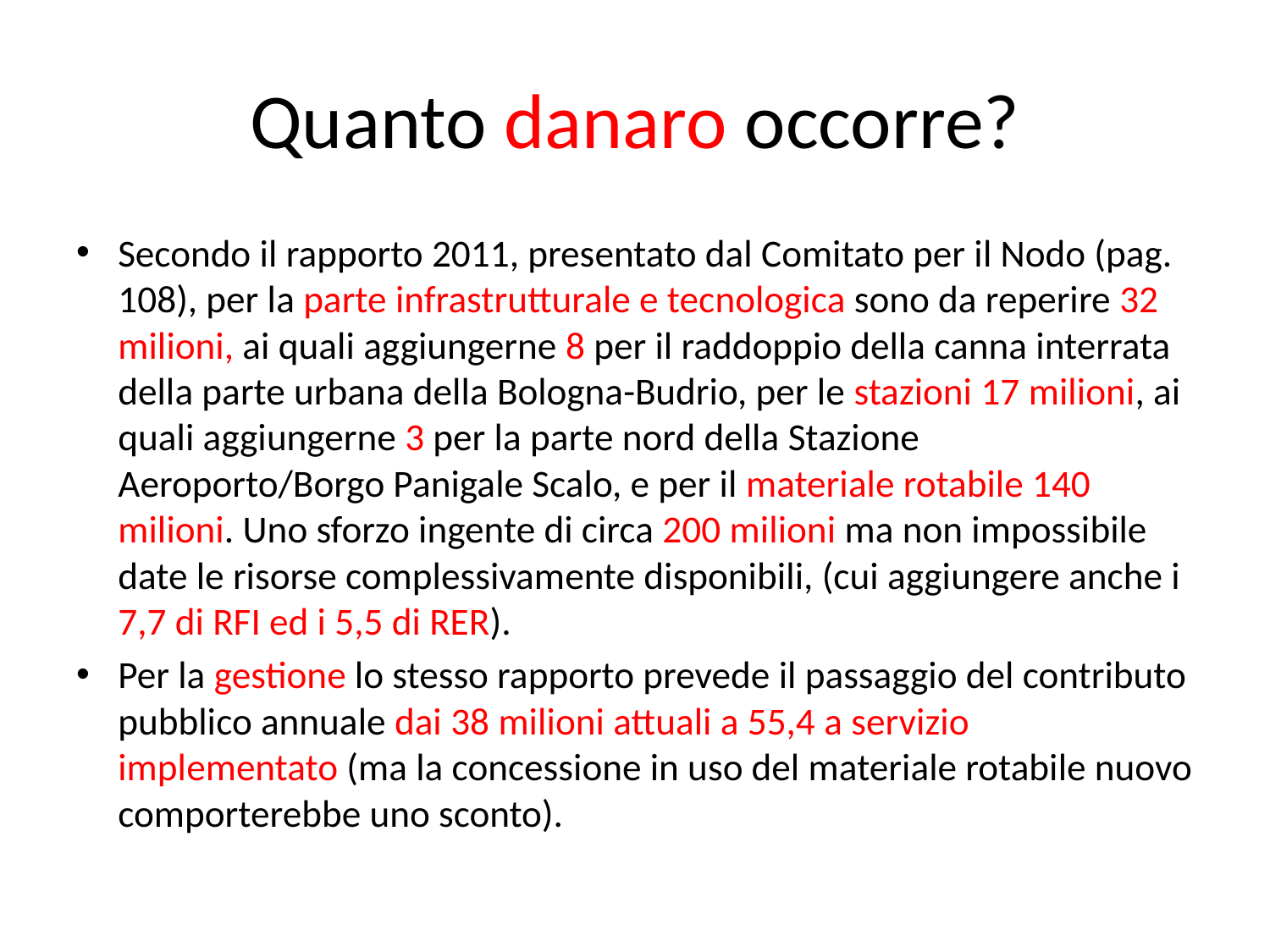

# Quanto danaro occorre?
Secondo il rapporto 2011, presentato dal Comitato per il Nodo (pag. 108), per la parte infrastrutturale e tecnologica sono da reperire 32 milioni, ai quali aggiungerne 8 per il raddoppio della canna interrata della parte urbana della Bologna-Budrio, per le stazioni 17 milioni, ai quali aggiungerne 3 per la parte nord della Stazione Aeroporto/Borgo Panigale Scalo, e per il materiale rotabile 140 milioni. Uno sforzo ingente di circa 200 milioni ma non impossibile date le risorse complessivamente disponibili, (cui aggiungere anche i 7,7 di RFI ed i 5,5 di RER).
Per la gestione lo stesso rapporto prevede il passaggio del contributo pubblico annuale dai 38 milioni attuali a 55,4 a servizio implementato (ma la concessione in uso del materiale rotabile nuovo comporterebbe uno sconto).